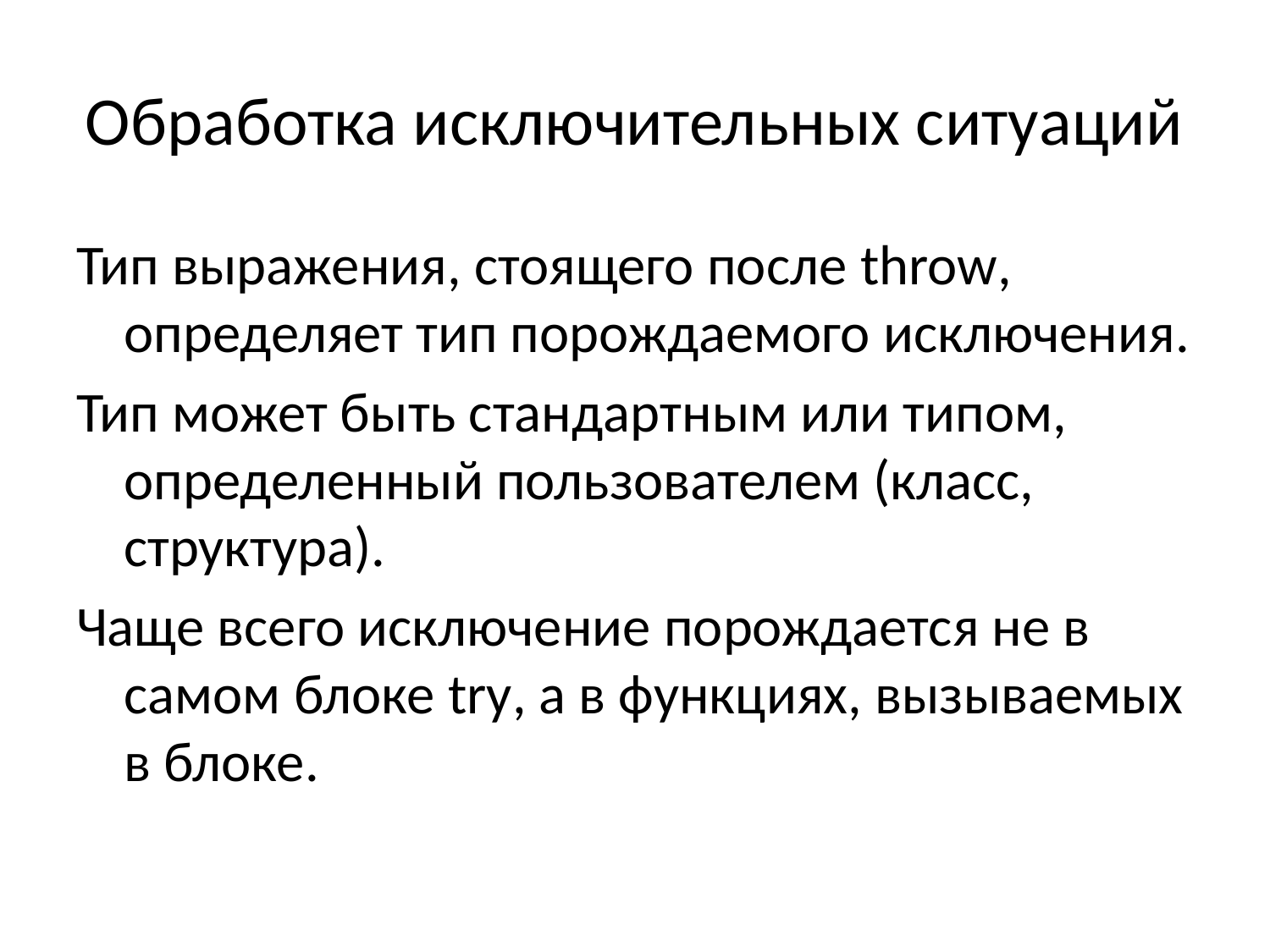

# Обработка исключительных ситуаций
Тип выражения, стоящего после throw, определяет тип порождаемого исключения.
Тип может быть стандартным или типом, определенный пользователем (класс, структура).
Чаще всего исключение порождается не в самом блоке try, а в функциях, вызываемых в блоке.